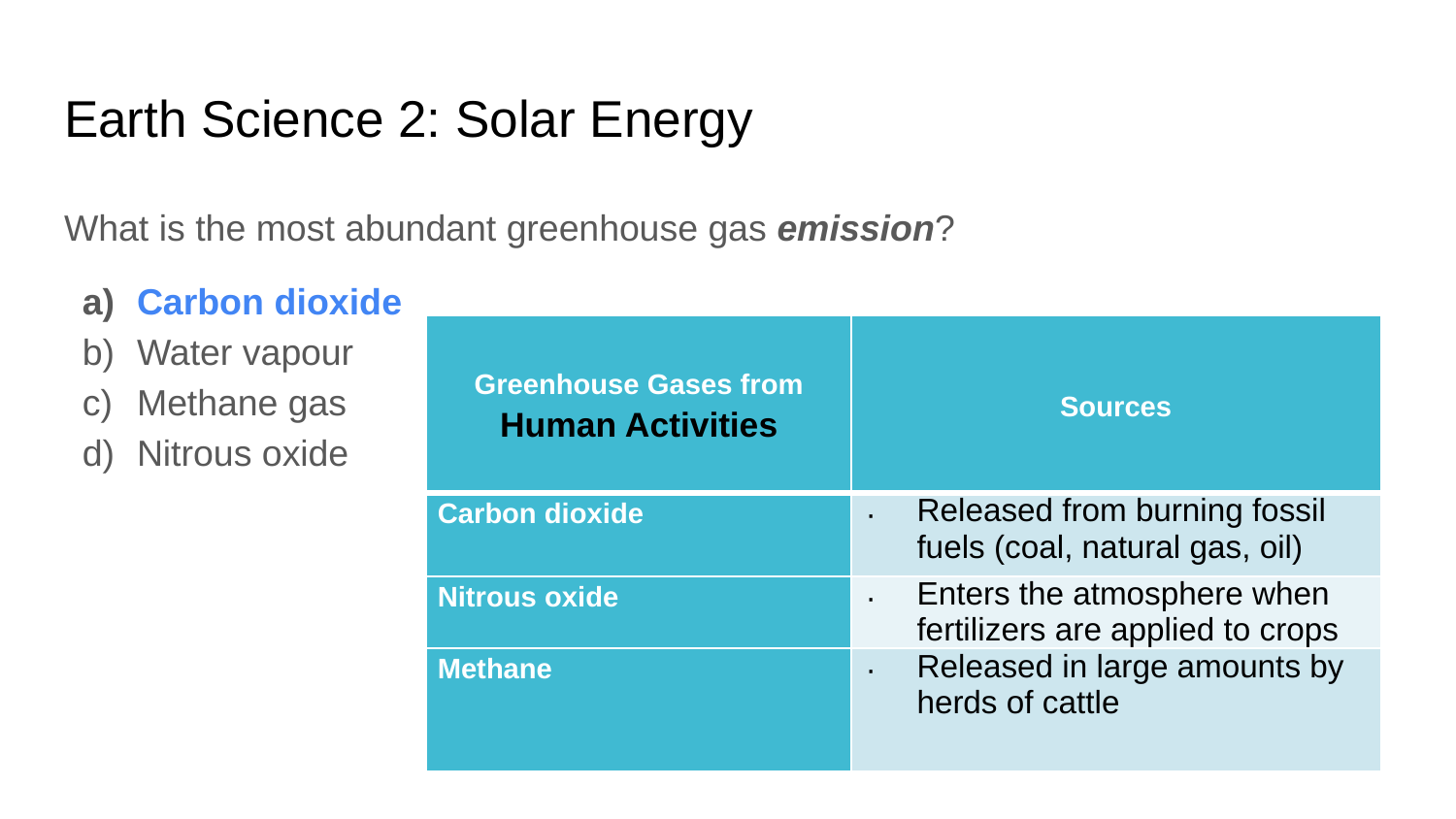

# Earth Science 2: Solar Energy
What is the most abundant greenhouse gas emission?
Carbon dioxide
Water vapour
Methane gas
Nitrous oxide
| Greenhouse Gases from Human Activities | Sources |
| --- | --- |
| Carbon dioxide | Released from burning fossil fuels (coal, natural gas, oil) |
| Nitrous oxide | Enters the atmosphere when fertilizers are applied to crops |
| Methane | Released in large amounts by herds of cattle |